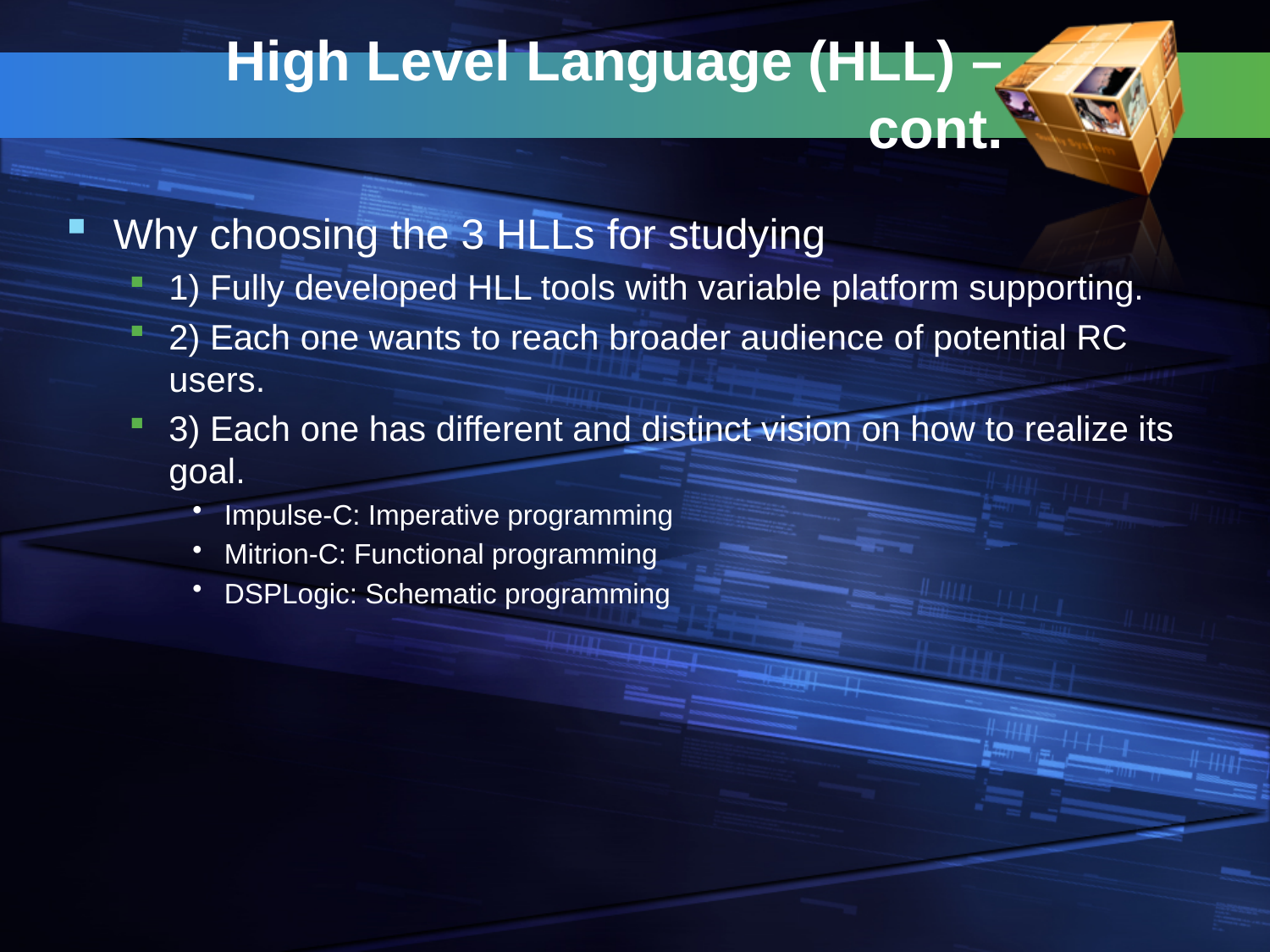

# High Level Language (HLL) – cont.
Why choosing the 3 HLLs for studying
1) Fully developed HLL tools with variable platform supporting.
2) Each one wants to reach broader audience of potential RC users.
3) Each one has different and distinct vision on how to realize its goal.
Impulse-C: Imperative programming
Mitrion-C: Functional programming
DSPLogic: Schematic programming